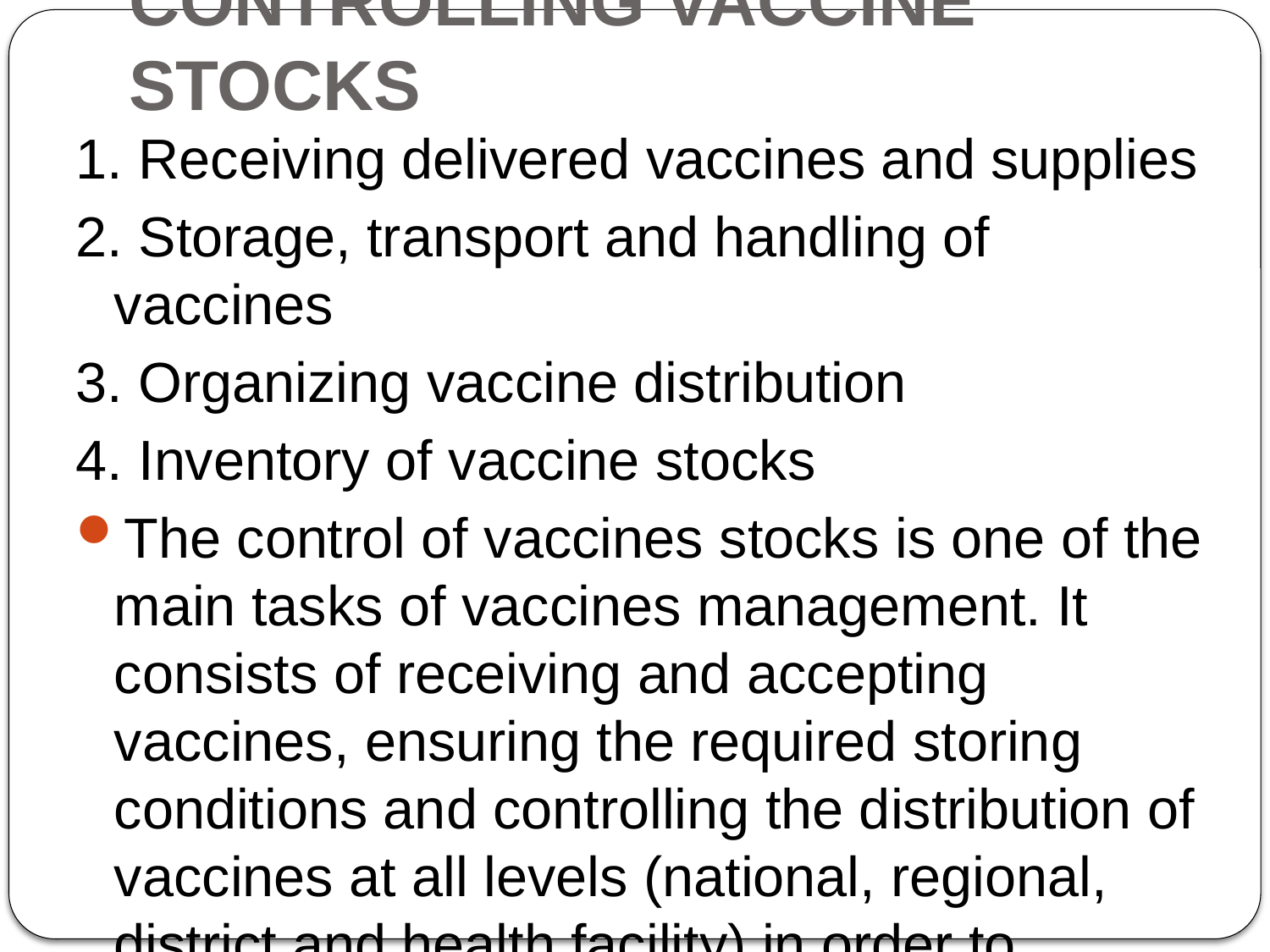

# CONTROLLING VACCINE STOCKS
1. Receiving delivered vaccines and supplies
2. Storage, transport and handling of vaccines
3. Organizing vaccine distribution
4. Inventory of vaccine stocks
The control of vaccines stocks is one of the main tasks of vaccines management. It consists of receiving and accepting vaccines, ensuring the required storing conditions and controlling the distribution of vaccines at all levels (national, regional, district and health facility) in order to ensure the quality of vaccines for immunization services.